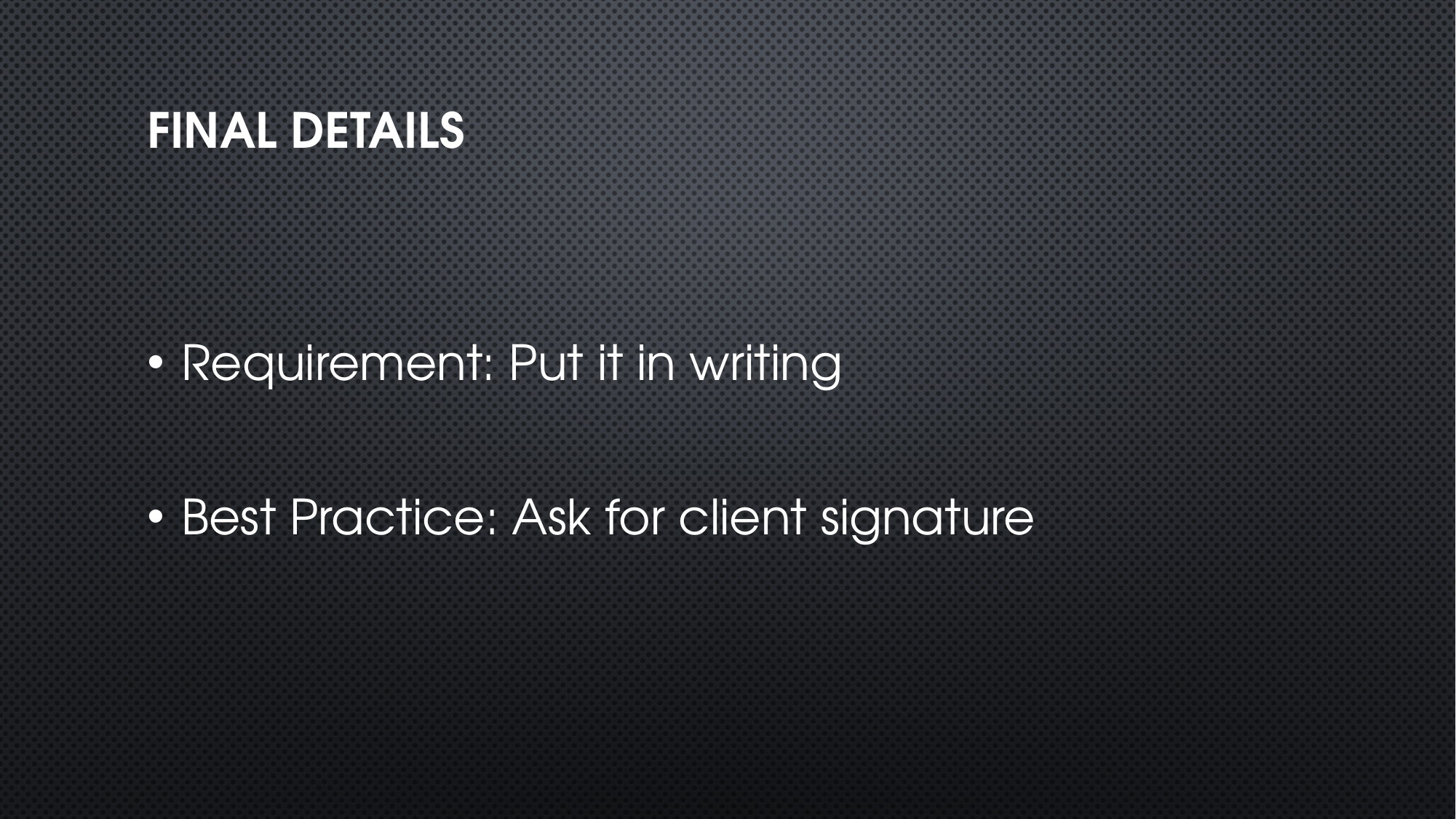

# Final Details
Requirement: Put it in writing

Best Practice: Ask for client signature